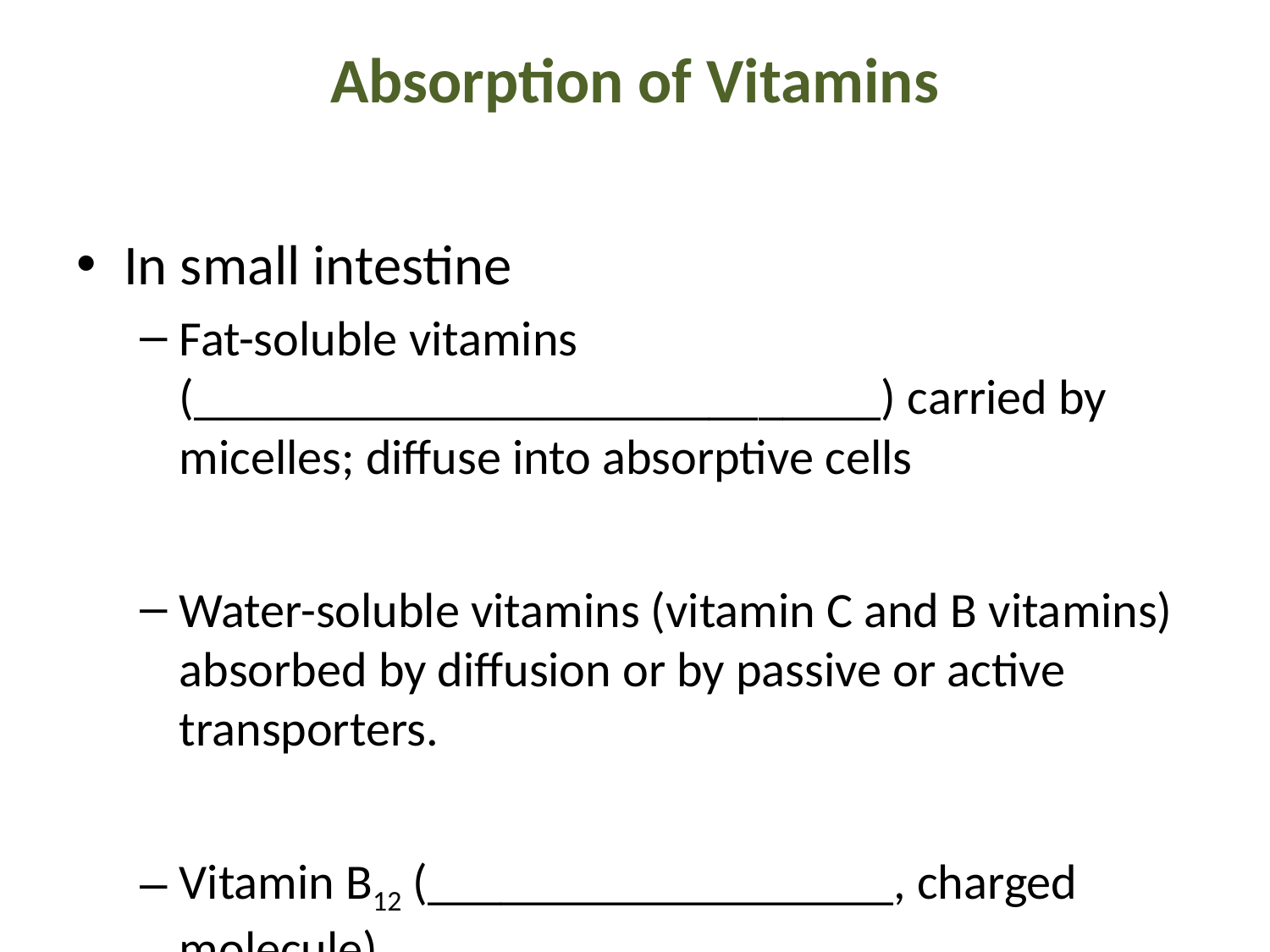

# Absorption of Vitamins
In small intestine
Fat-soluble vitamins (____________________________) carried by micelles; diffuse into absorptive cells

Water-soluble vitamins (vitamin C and B vitamins) absorbed by diffusion or by passive or active transporters.

Vitamin B12 (___________________, charged molecule)
binds with _
absorbed by endocytosis